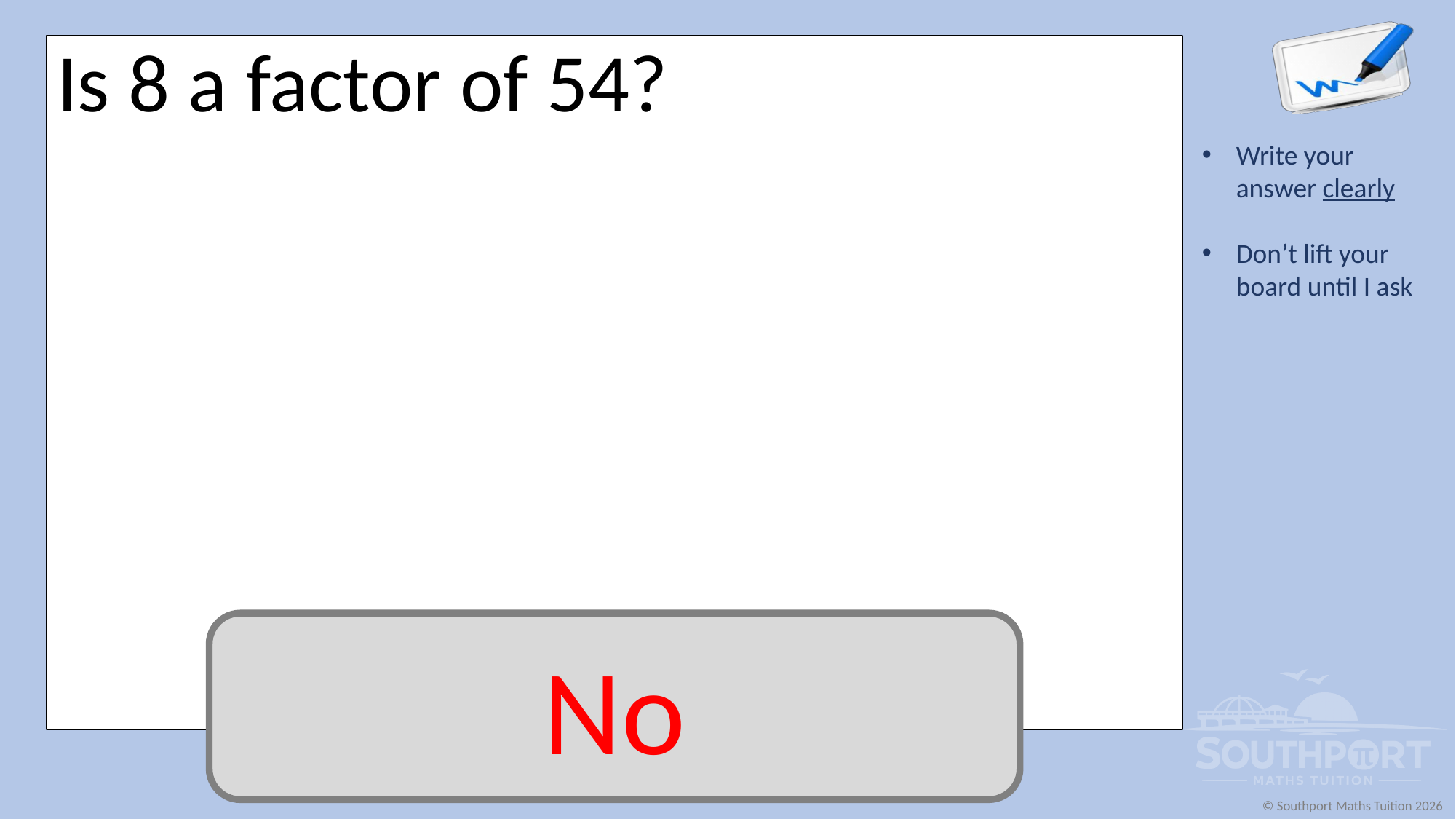

Is 8 a factor of 54?
No